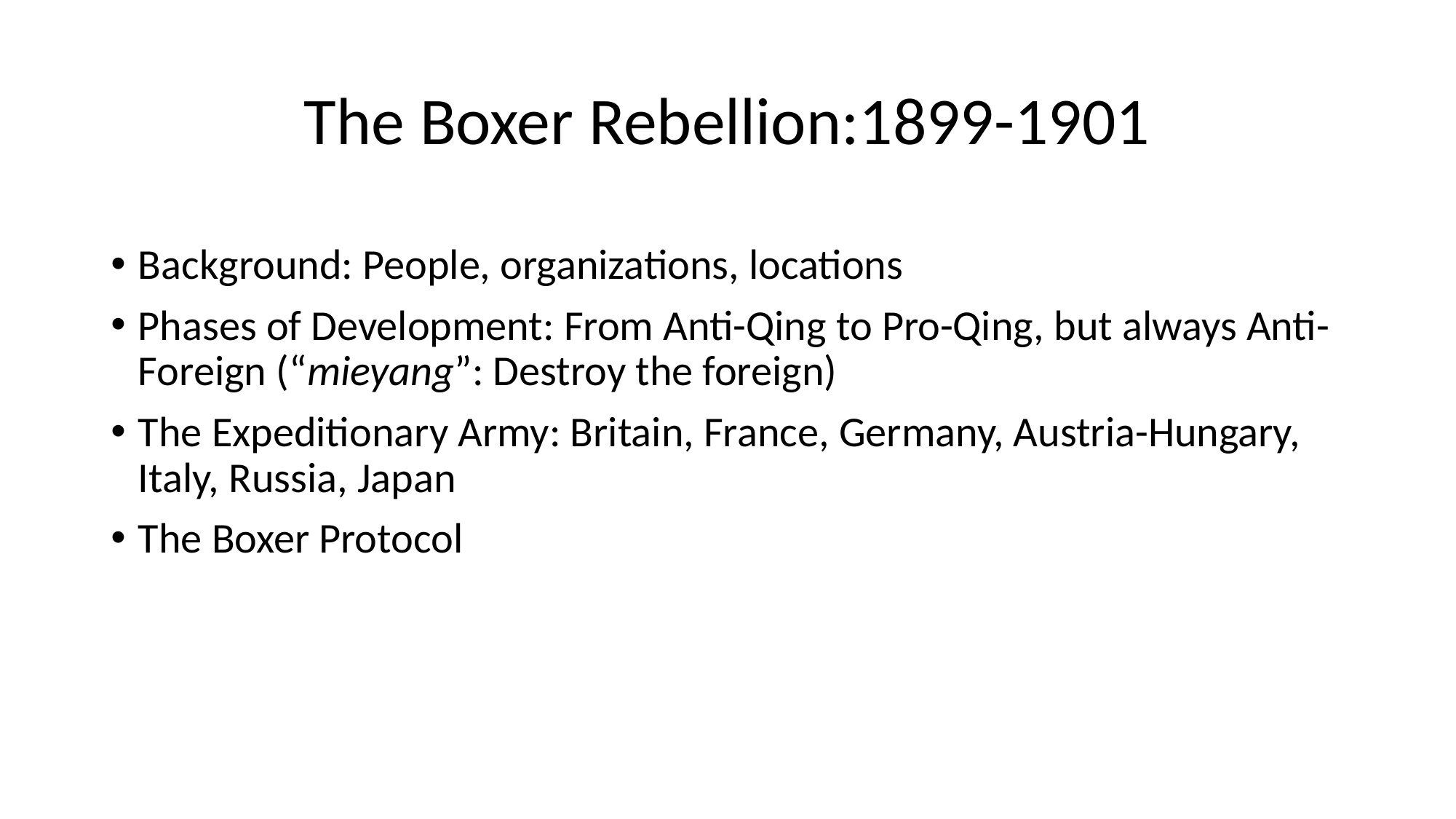

# The Boxer Rebellion:1899-1901
Background: People, organizations, locations
Phases of Development: From Anti-Qing to Pro-Qing, but always Anti-Foreign (“mieyang”: Destroy the foreign)
The Expeditionary Army: Britain, France, Germany, Austria-Hungary, Italy, Russia, Japan
The Boxer Protocol